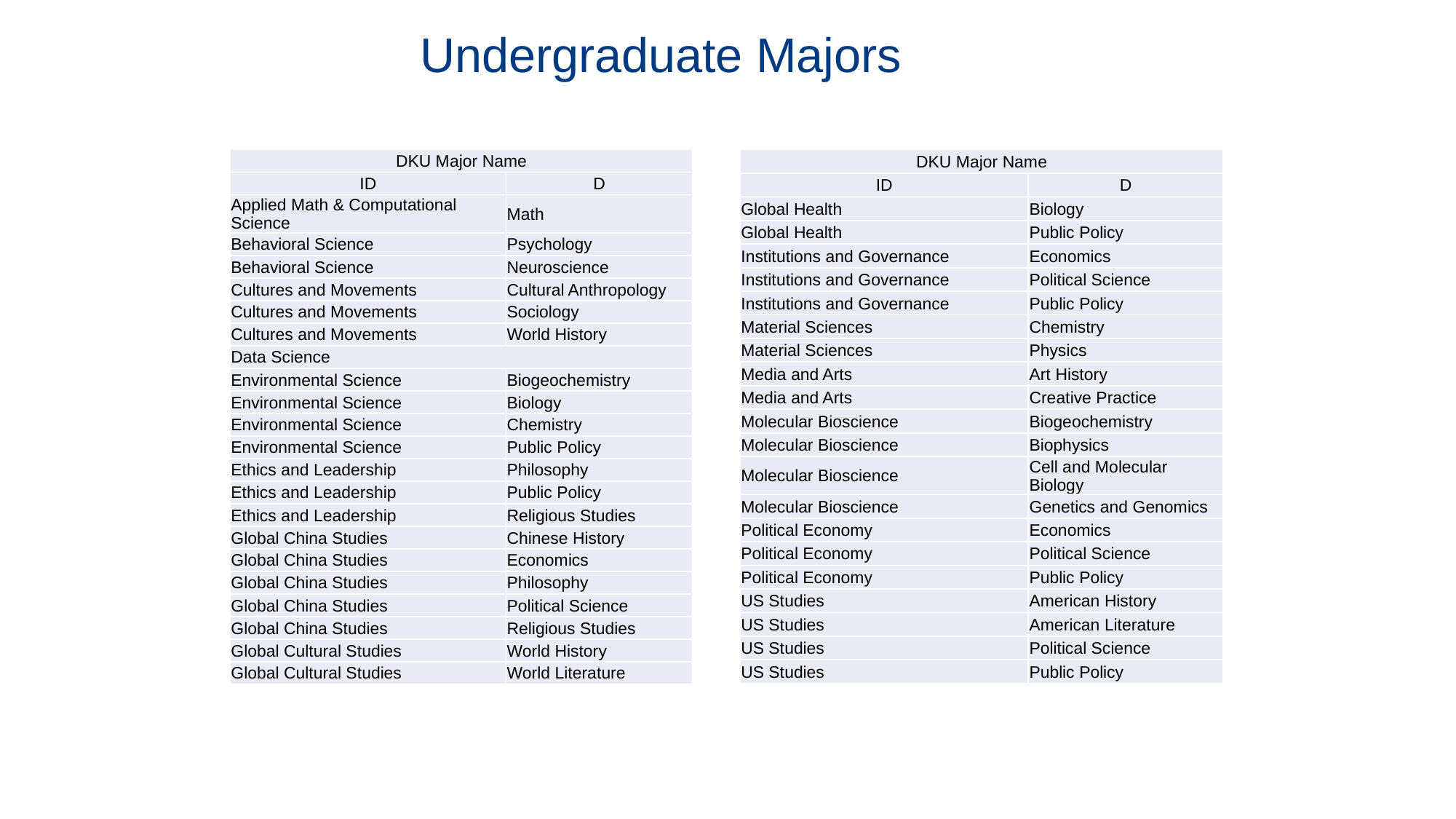

Undergraduate Majors
| DKU Major Name |  |
| --- | --- |
| ID | D |
| Global Health | Biology |
| Global Health | Public Policy |
| Institutions and Governance | Economics |
| Institutions and Governance | Political Science |
| Institutions and Governance | Public Policy |
| Material Sciences | Chemistry |
| Material Sciences | Physics |
| Media and Arts | Art History |
| Media and Arts | Creative Practice |
| Molecular Bioscience | Biogeochemistry |
| Molecular Bioscience | Biophysics |
| Molecular Bioscience | Cell and Molecular Biology |
| Molecular Bioscience | Genetics and Genomics |
| Political Economy | Economics |
| Political Economy | Political Science |
| Political Economy | Public Policy |
| US Studies | American History |
| US Studies | American Literature |
| US Studies | Political Science |
| US Studies | Public Policy |
| DKU Major Name |  |
| --- | --- |
| ID | D |
| Applied Math & Computational Science | Math |
| Behavioral Science | Psychology |
| Behavioral Science | Neuroscience |
| Cultures and Movements | Cultural Anthropology |
| Cultures and Movements | Sociology |
| Cultures and Movements | World History |
| Data Science |  |
| Environmental Science | Biogeochemistry |
| Environmental Science | Biology |
| Environmental Science | Chemistry |
| Environmental Science | Public Policy |
| Ethics and Leadership | Philosophy |
| Ethics and Leadership | Public Policy |
| Ethics and Leadership | Religious Studies |
| Global China Studies | Chinese History |
| Global China Studies | Economics |
| Global China Studies | Philosophy |
| Global China Studies | Political Science |
| Global China Studies | Religious Studies |
| Global Cultural Studies | World History |
| Global Cultural Studies | World Literature |